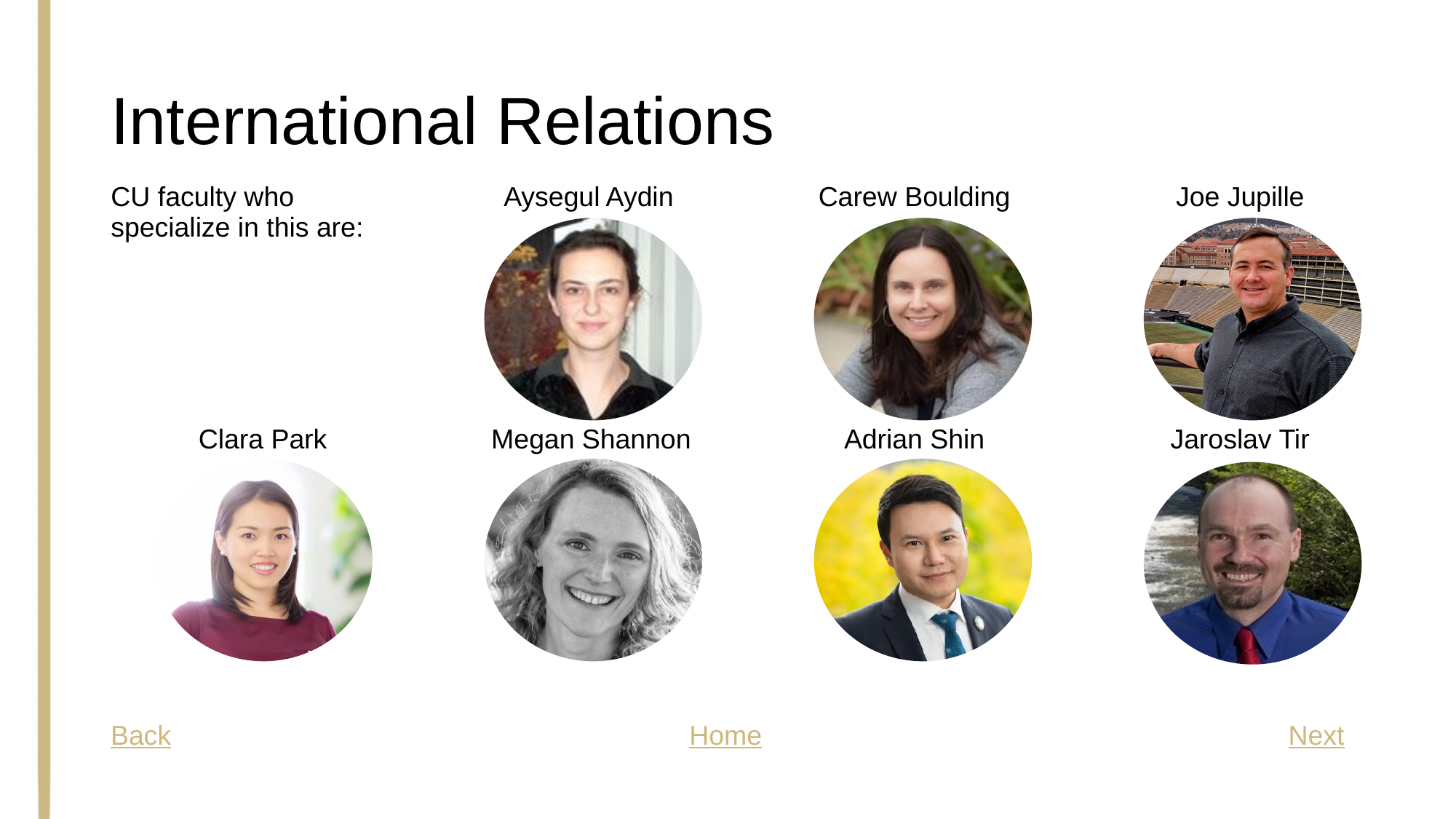

# International Relations
| CU faculty who specialize in this are: | Aysegul Aydin | Carew Boulding | Joe Jupille |
| --- | --- | --- | --- |
| Clara Park | Megan Shannon | Adrian Shin | Jaroslav Tir |

Back
Home
Next